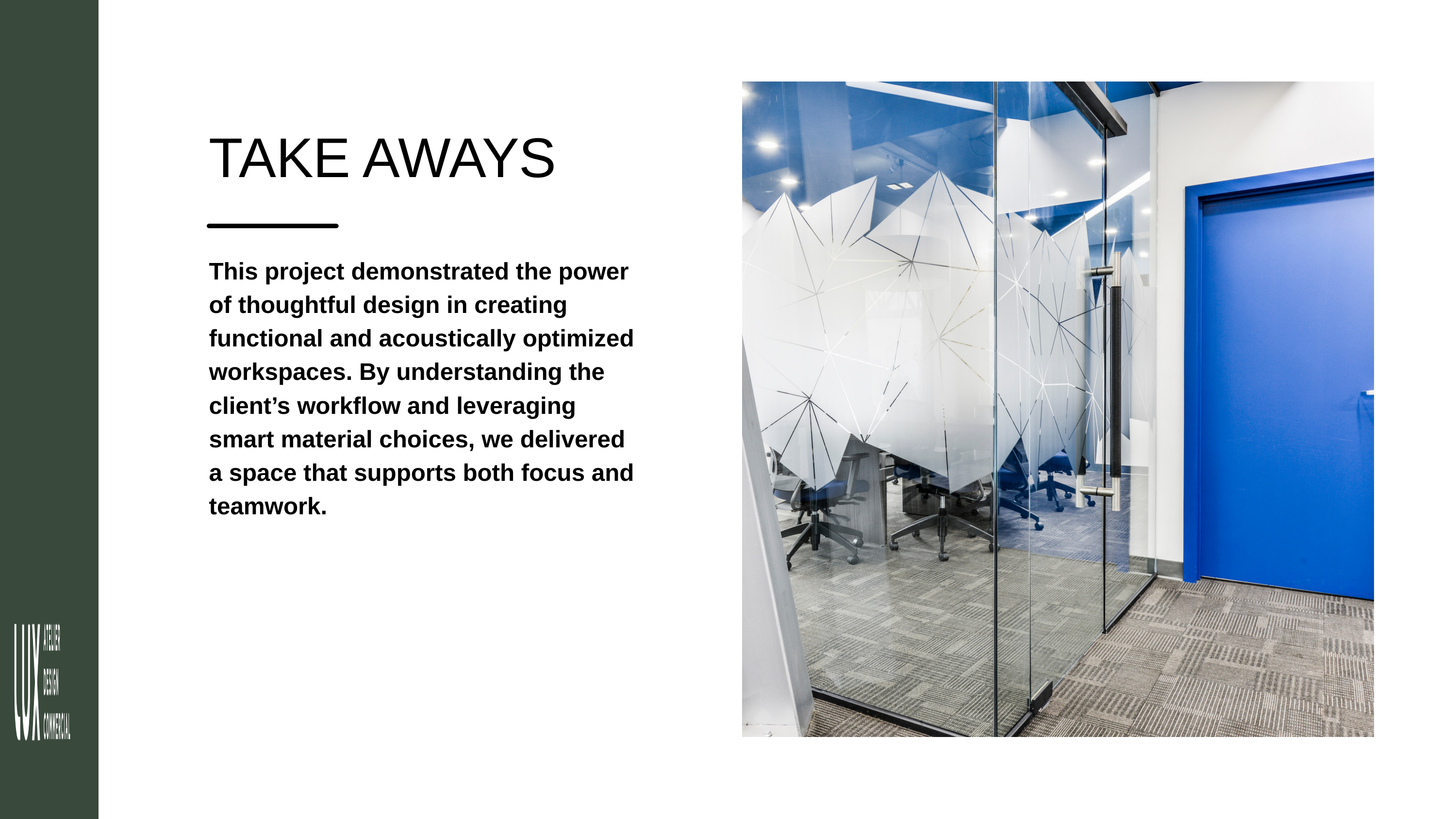

TAKE AWAYS

This project demonstrated the power of thoughtful design in creating functional and acoustically optimized workspaces. By understanding the client’s workflow and leveraging smart material choices, we delivered a space that supports both focus and teamwork.